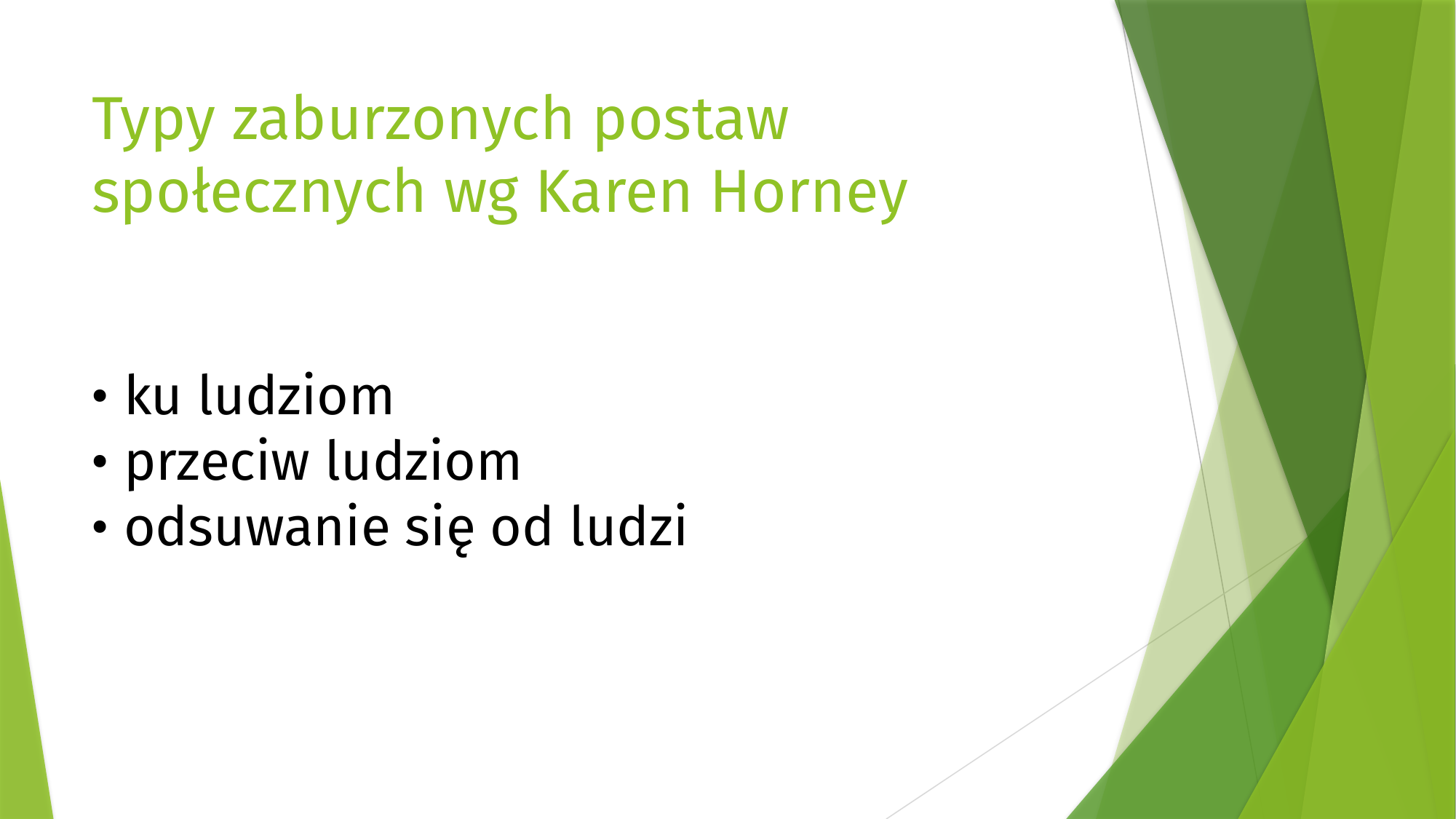

# Typy zaburzonych postaw społecznych wg Karen Horney
• ku ludziom
• przeciw ludziom
• odsuwanie się od ludzi